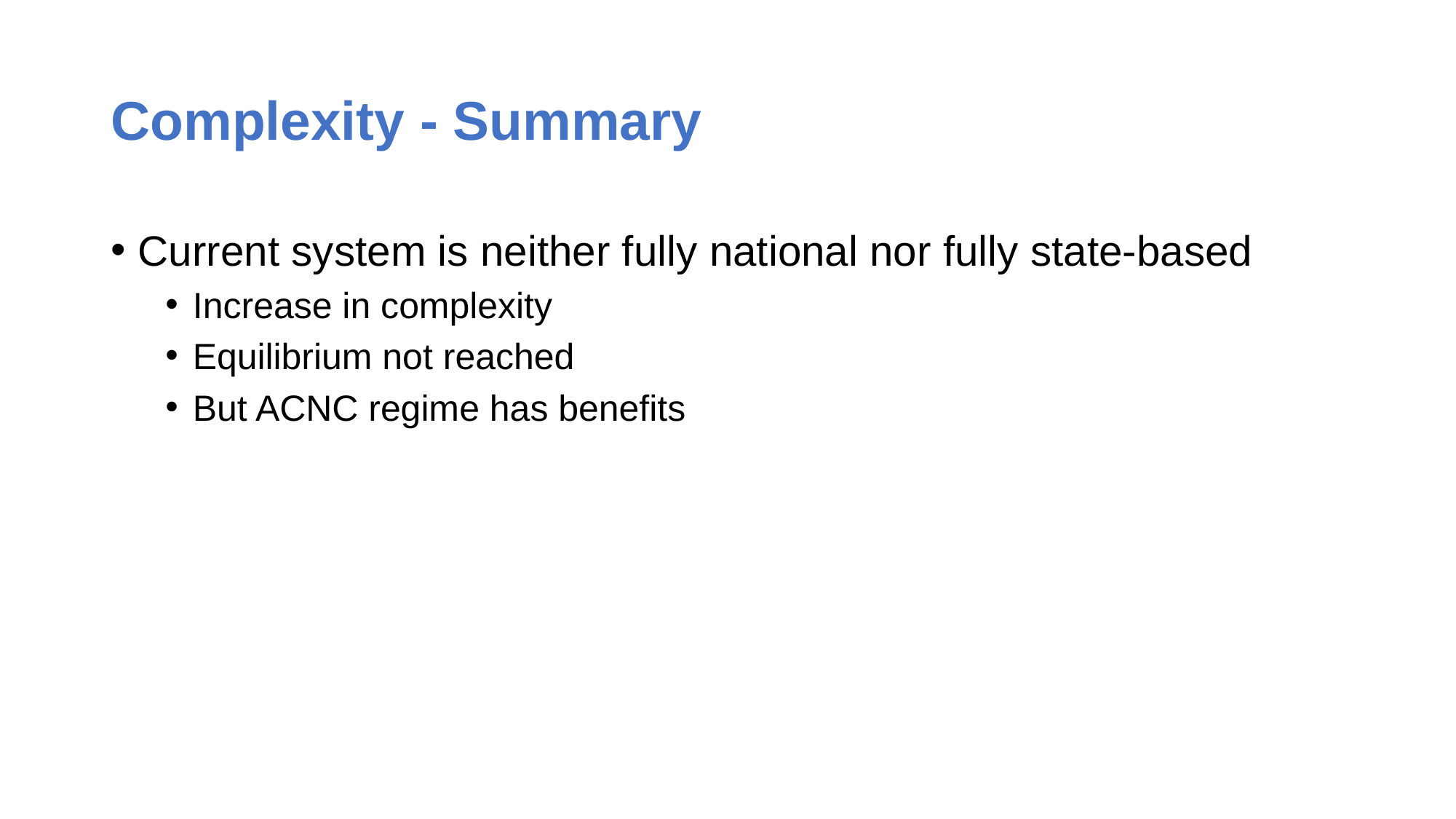

# Complexity - Summary
Current system is neither fully national nor fully state-based
Increase in complexity
Equilibrium not reached
But ACNC regime has benefits